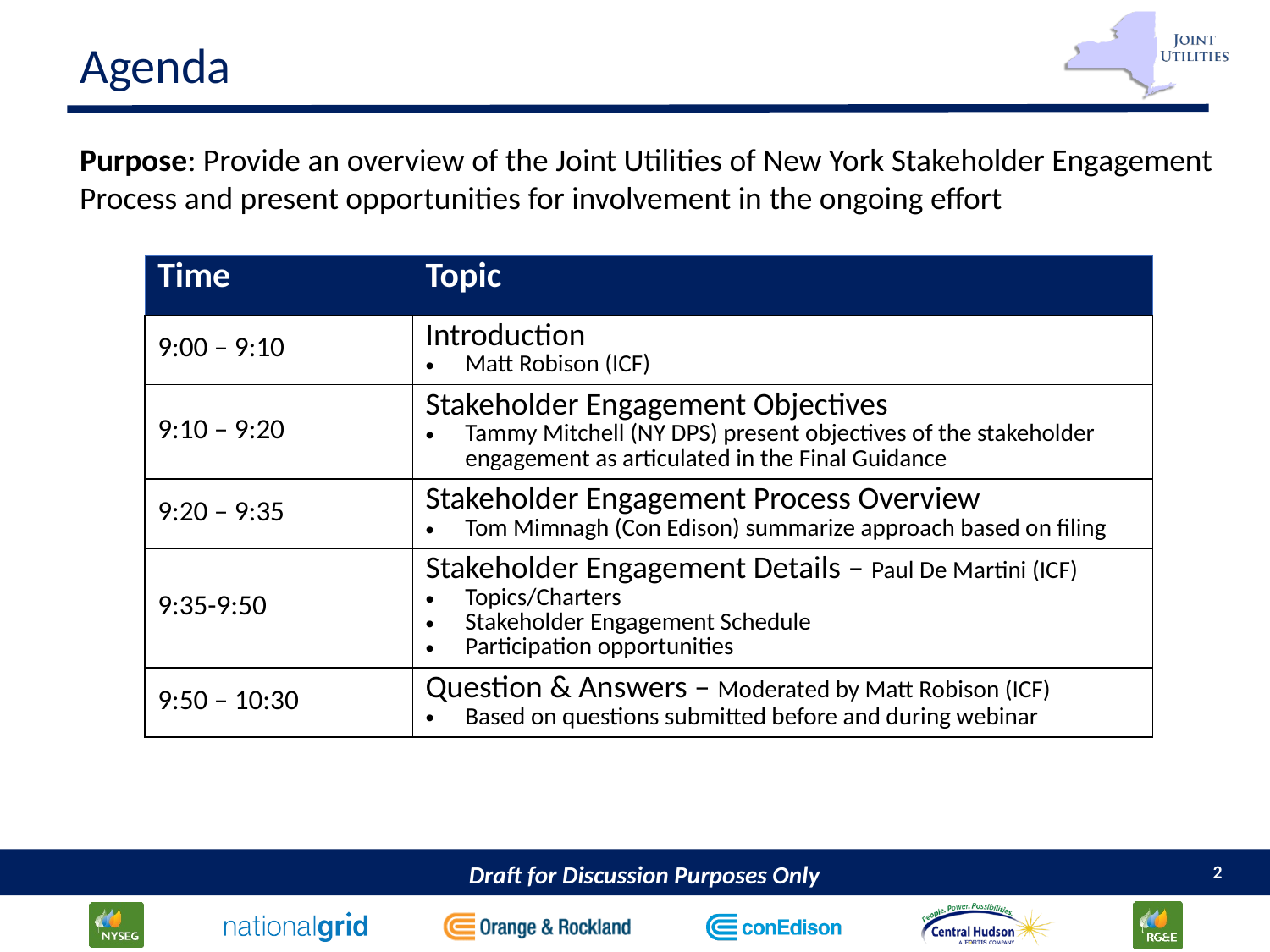

# Agenda
Purpose: Provide an overview of the Joint Utilities of New York Stakeholder Engagement Process and present opportunities for involvement in the ongoing effort
| Time | Topic |
| --- | --- |
| 9:00 – 9:10 | Introduction Matt Robison (ICF) |
| 9:10 – 9:20 | Stakeholder Engagement Objectives Tammy Mitchell (NY DPS) present objectives of the stakeholder engagement as articulated in the Final Guidance |
| 9:20 – 9:35 | Stakeholder Engagement Process Overview Tom Mimnagh (Con Edison) summarize approach based on filing |
| 9:35-9:50 | Stakeholder Engagement Details – Paul De Martini (ICF) Topics/Charters Stakeholder Engagement Schedule Participation opportunities |
| 9:50 – 10:30 | Question & Answers – Moderated by Matt Robison (ICF) Based on questions submitted before and during webinar |